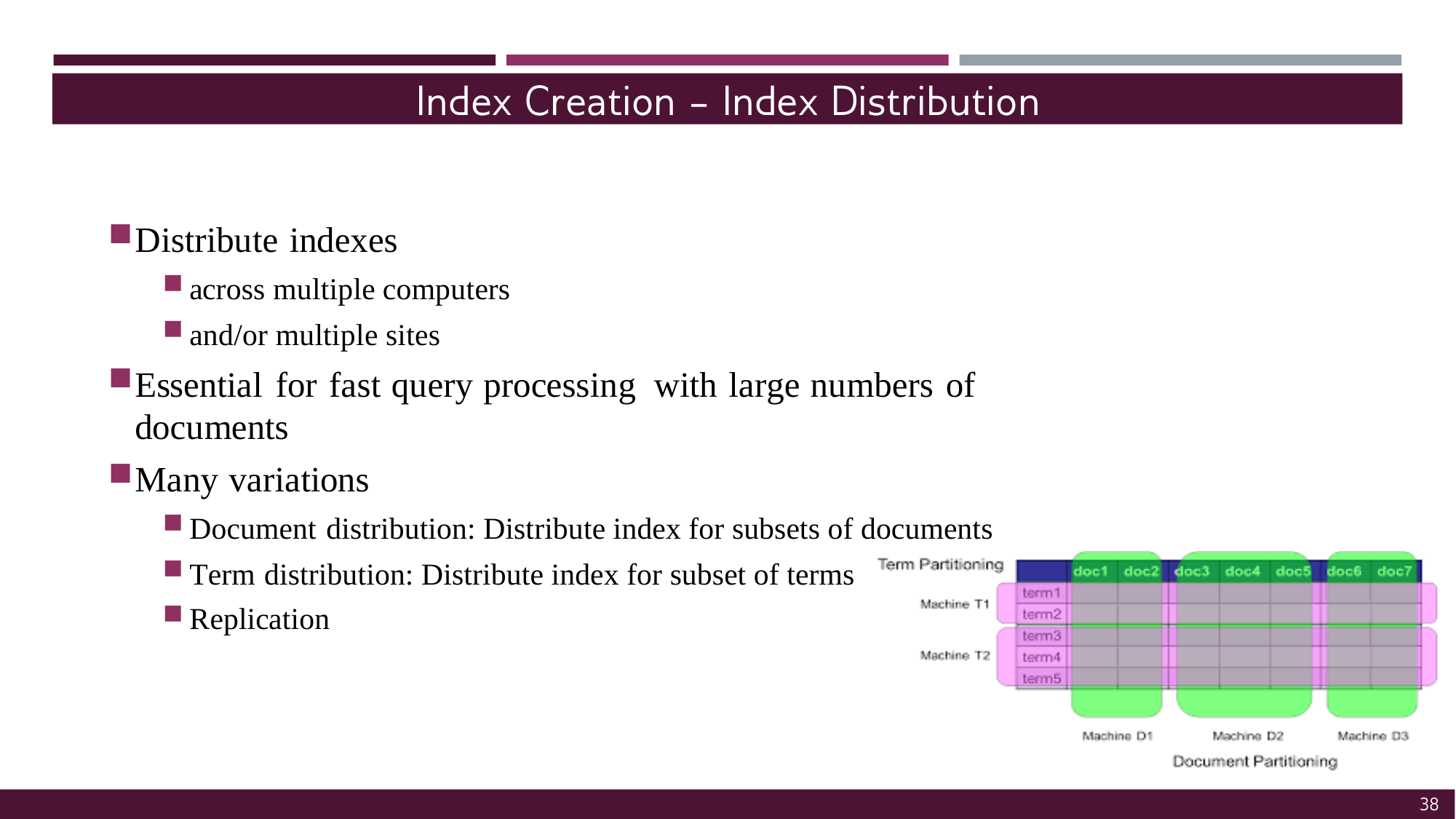

Index Creation – Index Distribution
Distribute indexes
across multiple computers
and/or multiple sites
Essential for fast query processing  with large numbers of documents
Many variations
Document distribution: Distribute index for subsets of documents
Term distribution: Distribute index for subset of terms
Replication

38